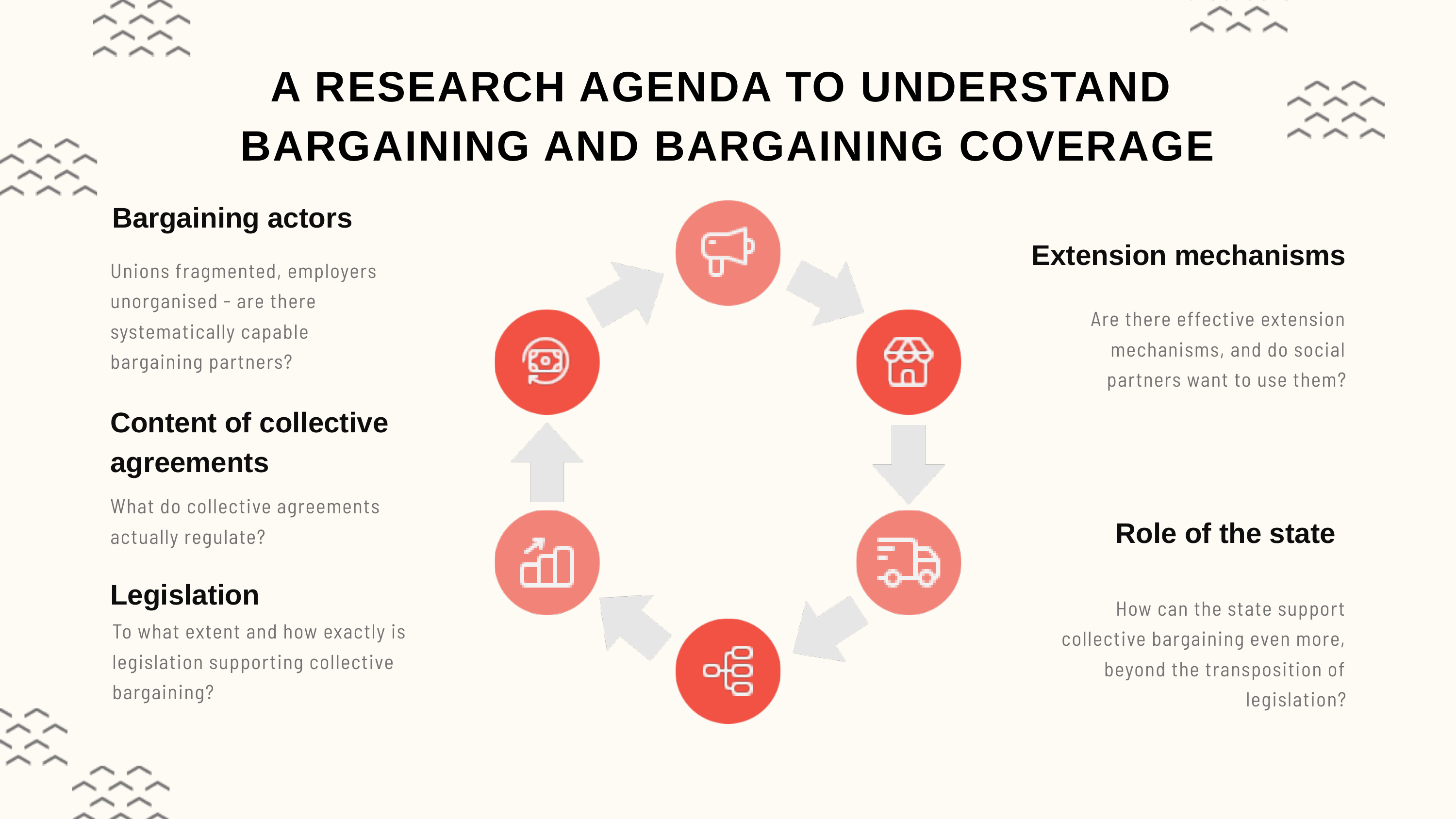

A RESEARCH AGENDA TO UNDERSTAND
BARGAINING AND BARGAINING COVERAGE

Bargaining actors

Extension mechanisms

Unions fragmented, employers unorganised - are there systematically capable bargaining partners?
Are there effective extension mechanisms, and do social partners want to use them?

Content of collective agreements

What do collective agreements  actually regulate?
Role of the state

Legislation

How can the state support collective bargaining even more, beyond the transposition of legislation?
To what extent and how exactly is legislation supporting collective bargaining?